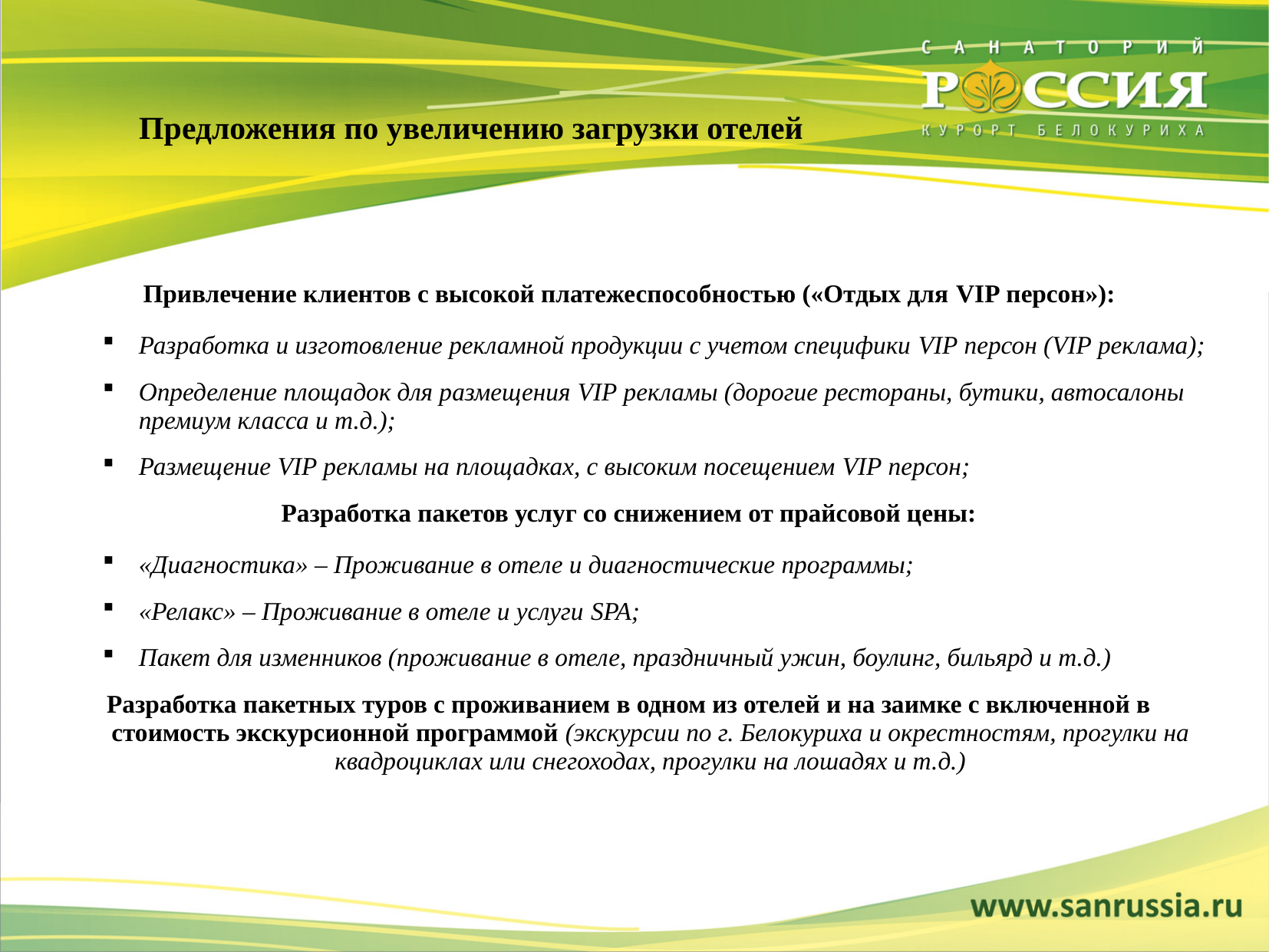

Предложения по увеличению загрузки отелей

Привлечение клиентов с высокой платежеспособностью («Отдых для VIP персон»):
Разработка и изготовление рекламной продукции с учетом специфики VIP персон (VIP реклама);
Определение площадок для размещения VIP рекламы (дорогие рестораны, бутики, автосалоны премиум класса и т.д.);
Размещение VIP рекламы на площадках, с высоким посещением VIP персон;
Разработка пакетов услуг со снижением от прайсовой цены:
«Диагностика» – Проживание в отеле и диагностические программы;
«Релакс» – Проживание в отеле и услуги SPA;
Пакет для изменников (проживание в отеле, праздничный ужин, боулинг, бильярд и т.д.)
Разработка пакетных туров с проживанием в одном из отелей и на заимке с включенной в стоимость экскурсионной программой (экскурсии по г. Белокуриха и окрестностям, прогулки на квадроциклах или снегоходах, прогулки на лошадях и т.д.)